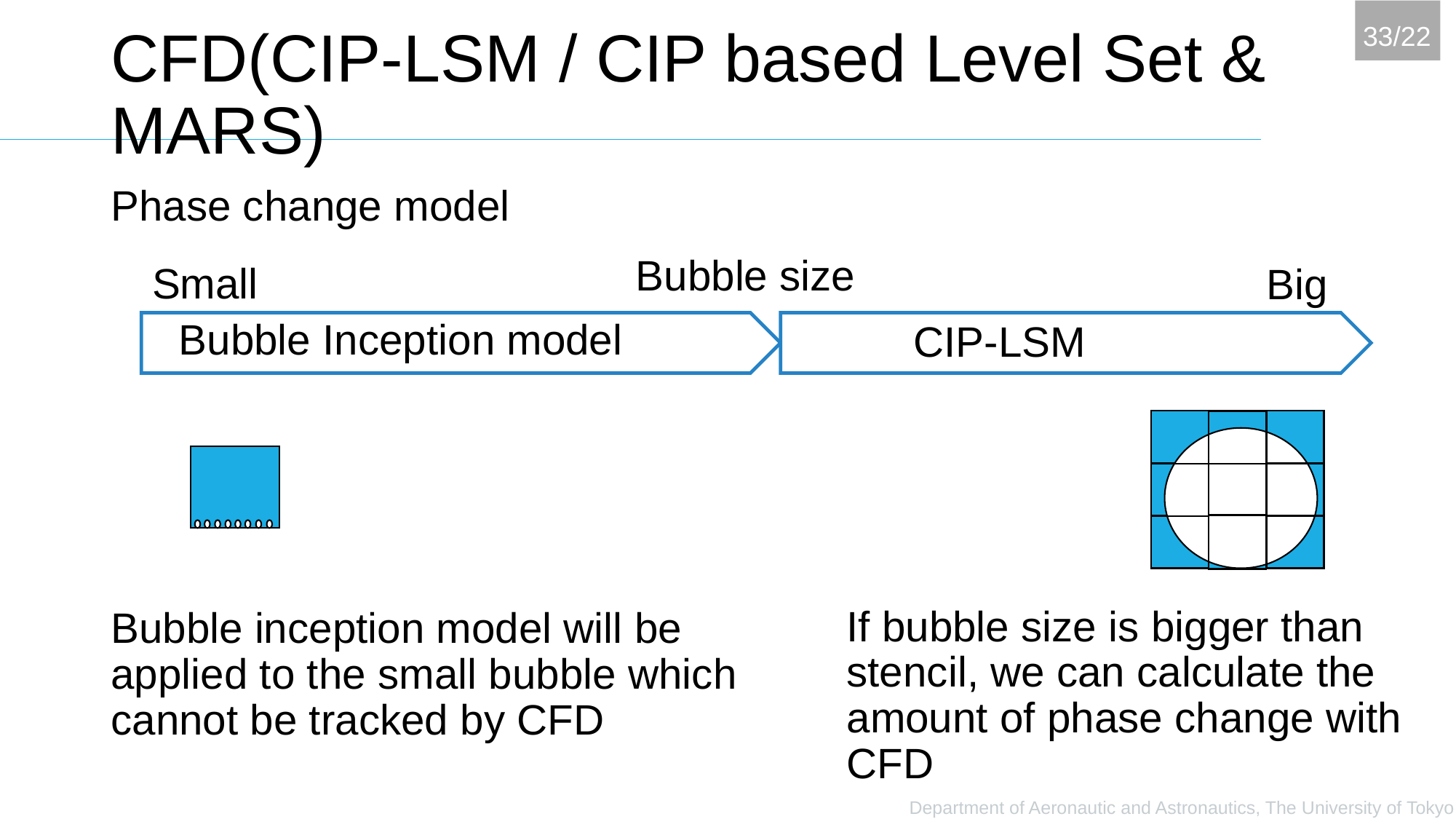

# CFD(CIP-LSM / CIP based Level Set & MARS)
Phase change model
Bubble size
Small
Big
Bubble Inception model

CIP-LSM

If bubble size is bigger than stencil, we can calculate the amount of phase change with CFD
Bubble inception model will be applied to the small bubble which cannot be tracked by CFD